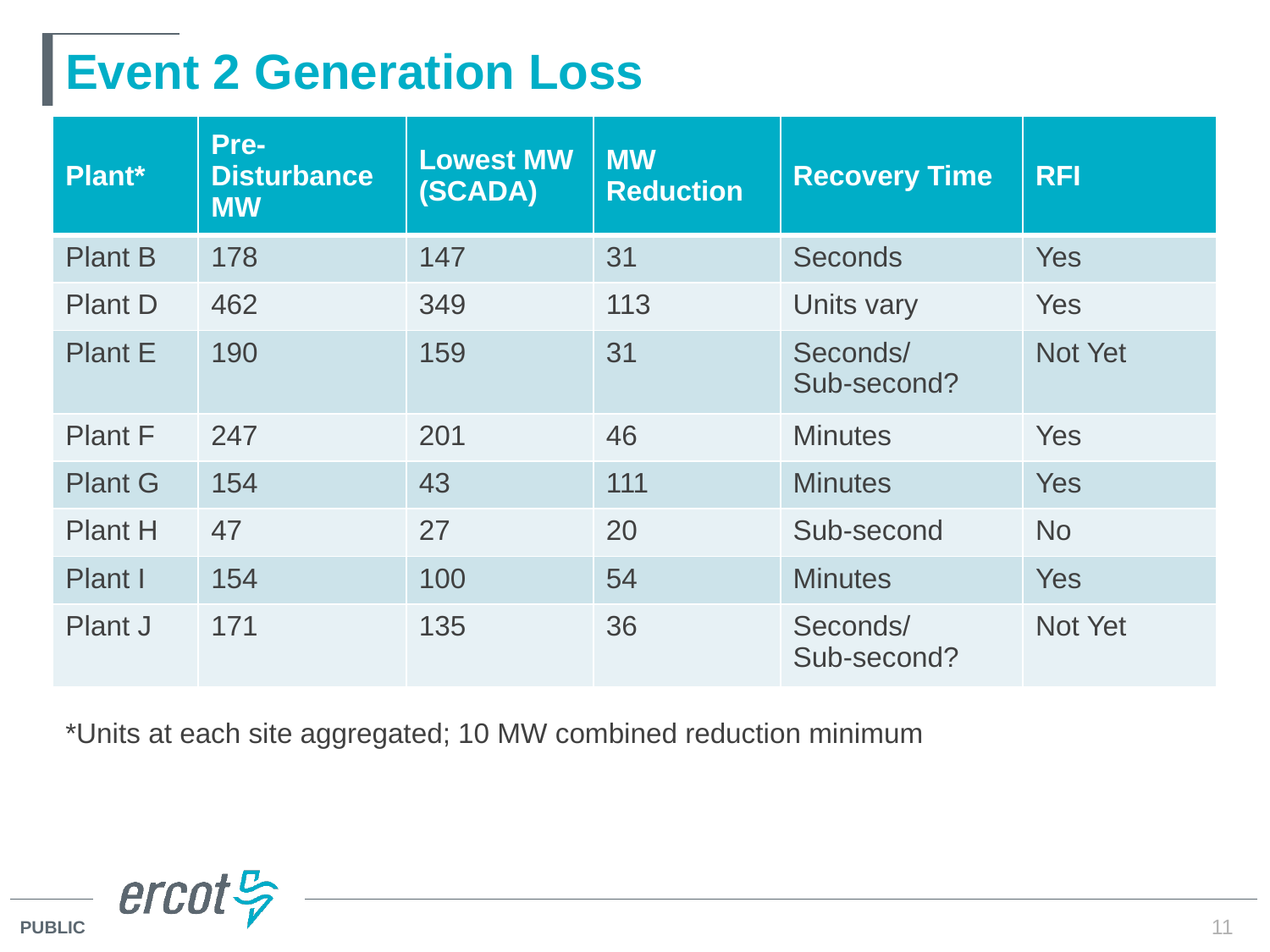

# Event 2 Generation Loss
| Plant\* | Pre-Disturbance MW | Lowest MW (SCADA) | MW Reduction | Recovery Time | RFI |
| --- | --- | --- | --- | --- | --- |
| Plant B | 178 | 147 | 31 | Seconds | Yes |
| Plant D | 462 | 349 | 113 | Units vary | Yes |
| Plant E | 190 | 159 | 31 | Seconds/ Sub-second? | Not Yet |
| Plant F | 247 | 201 | 46 | Minutes | Yes |
| Plant G | 154 | 43 | 111 | Minutes | Yes |
| Plant H | 47 | 27 | 20 | Sub-second | No |
| Plant I | 154 | 100 | 54 | Minutes | Yes |
| Plant J | 171 | 135 | 36 | Seconds/ Sub-second? | Not Yet |
*Units at each site aggregated; 10 MW combined reduction minimum

11